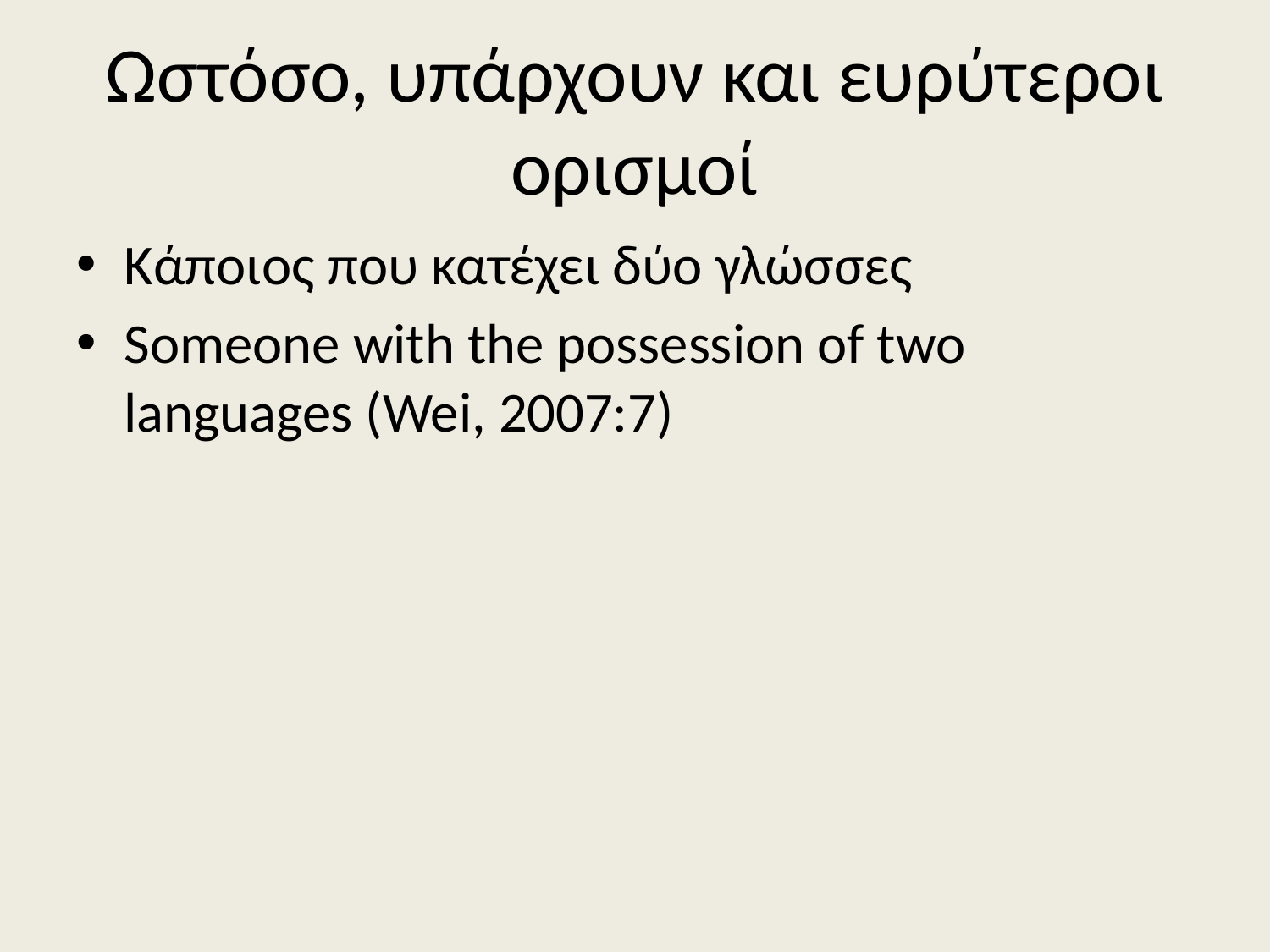

# Ωστόσο, υπάρχουν και ευρύτεροι ορισμοί
Κάποιος που κατέχει δύο γλώσσες
Someone with the possession of two languages (Wei, 2007:7)